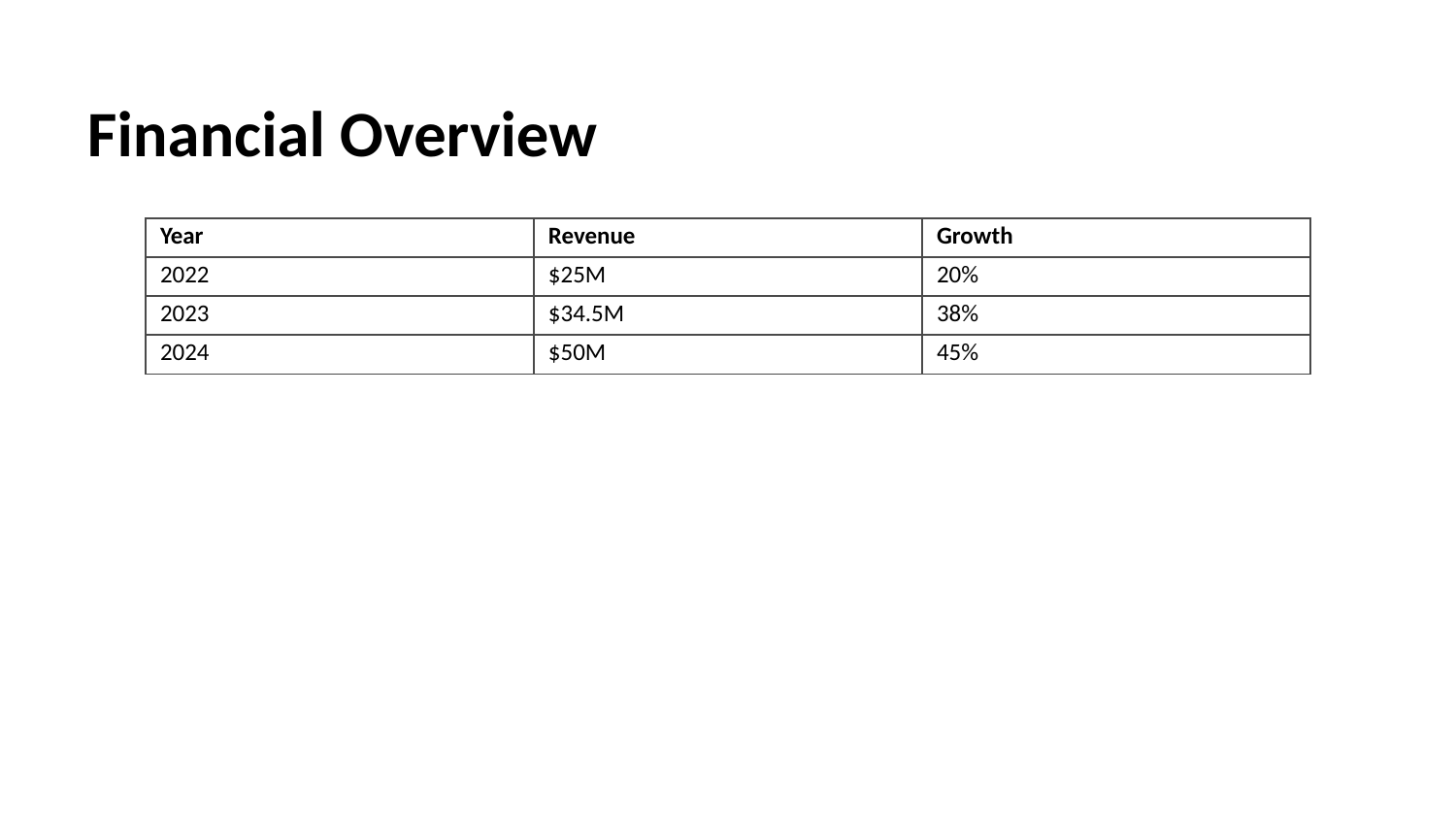

Financial Overview
| Year | Revenue | Growth |
| --- | --- | --- |
| 2022 | $25M | 20% |
| 2023 | $34.5M | 38% |
| 2024 | $50M | 45% |